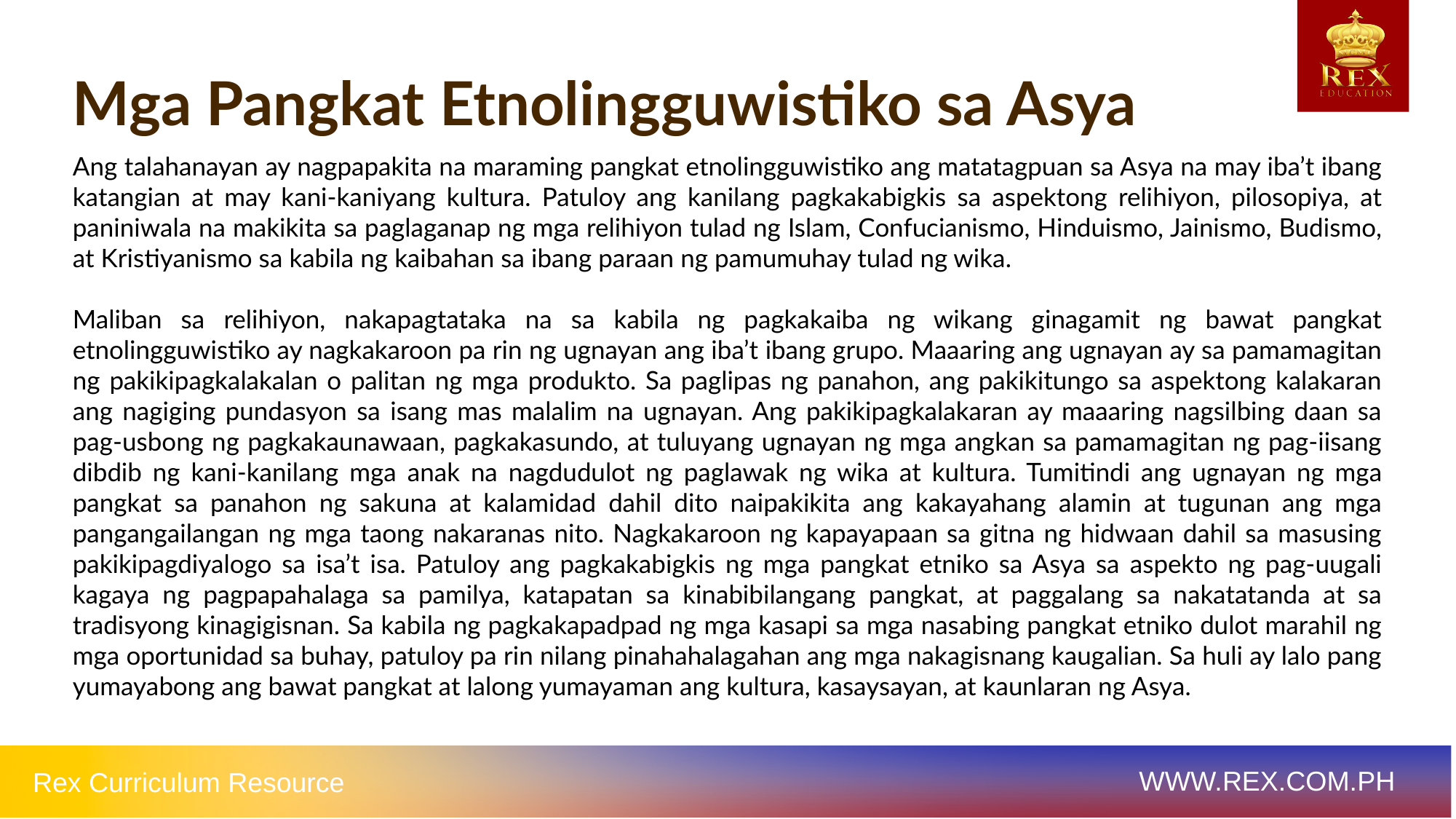

# Mga Pangkat Etnolingguwistiko sa Asya
Ang talahanayan ay nagpapakita na maraming pangkat etnolingguwistiko ang matatagpuan sa Asya na may iba’t ibang katangian at may kani-kaniyang kultura. Patuloy ang kanilang pagkakabigkis sa aspektong relihiyon, pilosopiya, at paniniwala na makikita sa paglaganap ng mga relihiyon tulad ng Islam, Confucianismo, Hinduismo, Jainismo, Budismo, at Kristiyanismo sa kabila ng kaibahan sa ibang paraan ng pamumuhay tulad ng wika.

Maliban sa relihiyon, nakapagtataka na sa kabila ng pagkakaiba ng wikang ginagamit ng bawat pangkat etnolingguwistiko ay nagkakaroon pa rin ng ugnayan ang iba’t ibang grupo. Maaaring ang ugnayan ay sa pamamagitan ng pakikipagkalakalan o palitan ng mga produkto. Sa paglipas ng panahon, ang pakikitungo sa aspektong kalakaran ang nagiging pundasyon sa isang mas malalim na ugnayan. Ang pakikipagkalakaran ay maaaring nagsilbing daan sa pag-usbong ng pagkakaunawaan, pagkakasundo, at tuluyang ugnayan ng mga angkan sa pamamagitan ng pag-iisang dibdib ng kani-kanilang mga anak na nagdudulot ng paglawak ng wika at kultura. Tumitindi ang ugnayan ng mga pangkat sa panahon ng sakuna at kalamidad dahil dito naipakikita ang kakayahang alamin at tugunan ang mga pangangailangan ng mga taong nakaranas nito. Nagkakaroon ng kapayapaan sa gitna ng hidwaan dahil sa masusing pakikipagdiyalogo sa isa’t isa. Patuloy ang pagkakabigkis ng mga pangkat etniko sa Asya sa aspekto ng pag-uugali kagaya ng pagpapahalaga sa pamilya, katapatan sa kinabibilangang pangkat, at paggalang sa nakatatanda at sa tradisyong kinagigisnan. Sa kabila ng pagkakapadpad ng mga kasapi sa mga nasabing pangkat etniko dulot marahil ng mga oportunidad sa buhay, patuloy pa rin nilang pinahahalagahan ang mga nakagisnang kaugalian. Sa huli ay lalo pang yumayabong ang bawat pangkat at lalong yumayaman ang kultura, kasaysayan, at kaunlaran ng Asya.